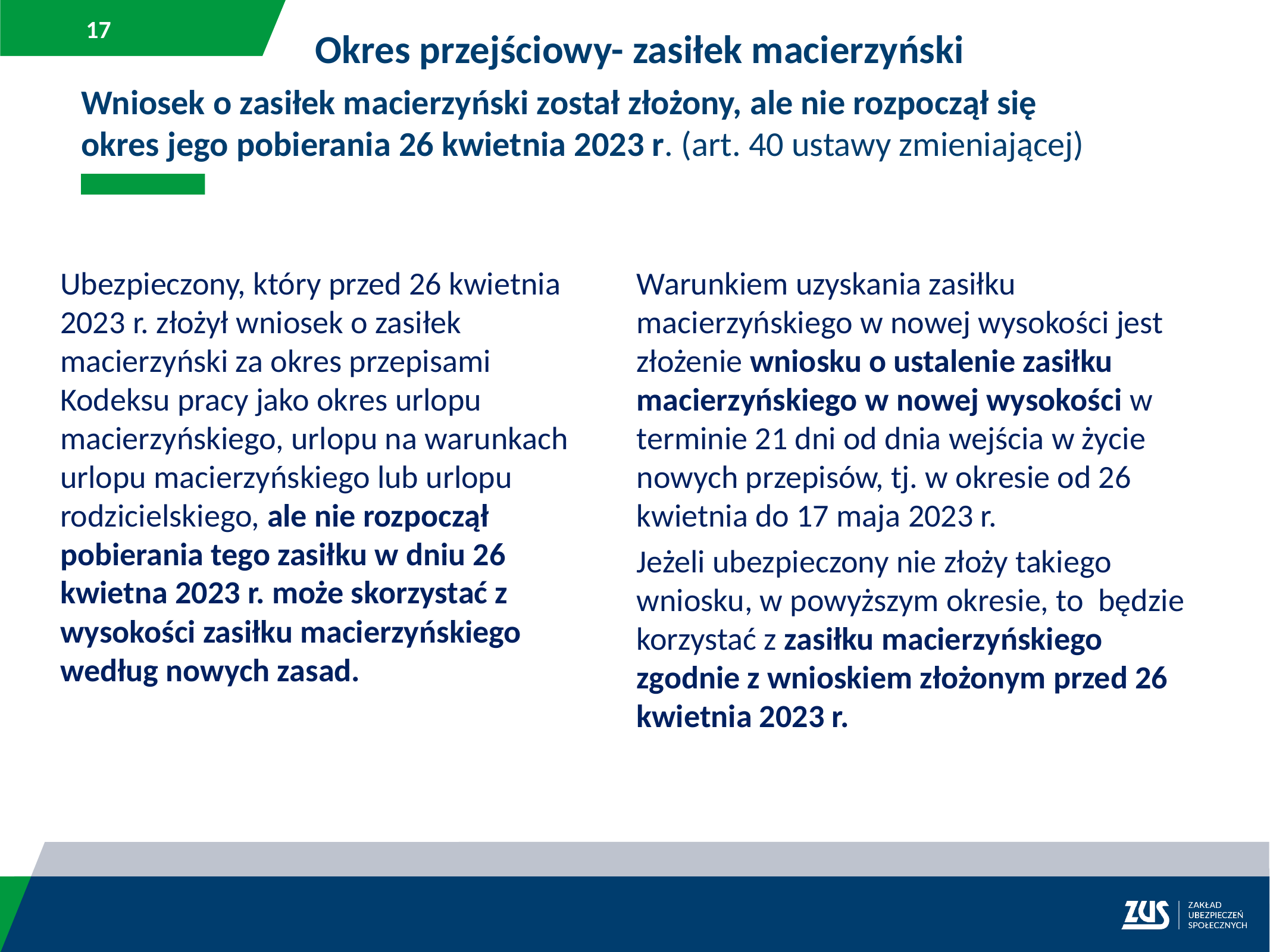

Okres przejściowy- zasiłek macierzyński

Wniosek o zasiłek macierzyński został złożony, ale nie rozpoczął się okres jego pobierania 26 kwietnia 2023 r. (art. 40 ustawy zmieniającej)
Ubezpieczony, który przed 26 kwietnia 2023 r. złożył wniosek o zasiłek macierzyński za okres przepisami Kodeksu pracy jako okres urlopu macierzyńskiego, urlopu na warunkach urlopu macierzyńskiego lub urlopu rodzicielskiego, ale nie rozpoczął pobierania tego zasiłku w dniu 26 kwietna 2023 r. może skorzystać z wysokości zasiłku macierzyńskiego według nowych zasad.
Warunkiem uzyskania zasiłku macierzyńskiego w nowej wysokości jest złożenie wniosku o ustalenie zasiłku macierzyńskiego w nowej wysokości w terminie 21 dni od dnia wejścia w życie nowych przepisów, tj. w okresie od 26 kwietnia do 17 maja 2023 r.
Jeżeli ubezpieczony nie złoży takiego wniosku, w powyższym okresie, to  będzie korzystać z zasiłku macierzyńskiego zgodnie z wnioskiem złożonym przed 26 kwietnia 2023 r.